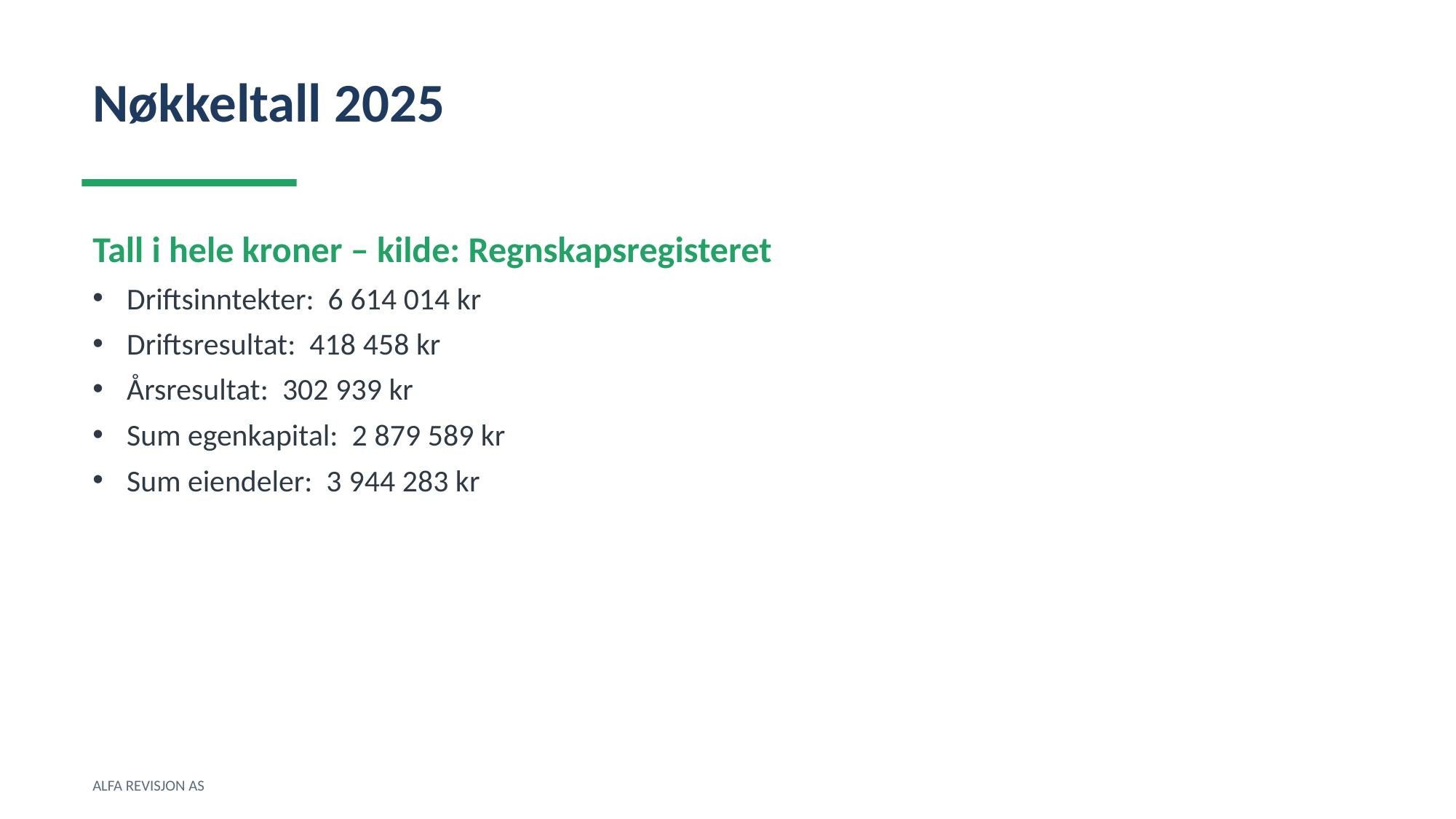

Nøkkeltall 2025

Tall i hele kroner – kilde: Regnskapsregisteret
Driftsinntekter:  6 614 014 kr
Driftsresultat:  418 458 kr
Årsresultat:  302 939 kr
Sum egenkapital:  2 879 589 kr
Sum eiendeler:  3 944 283 kr
ALFA REVISJON AS